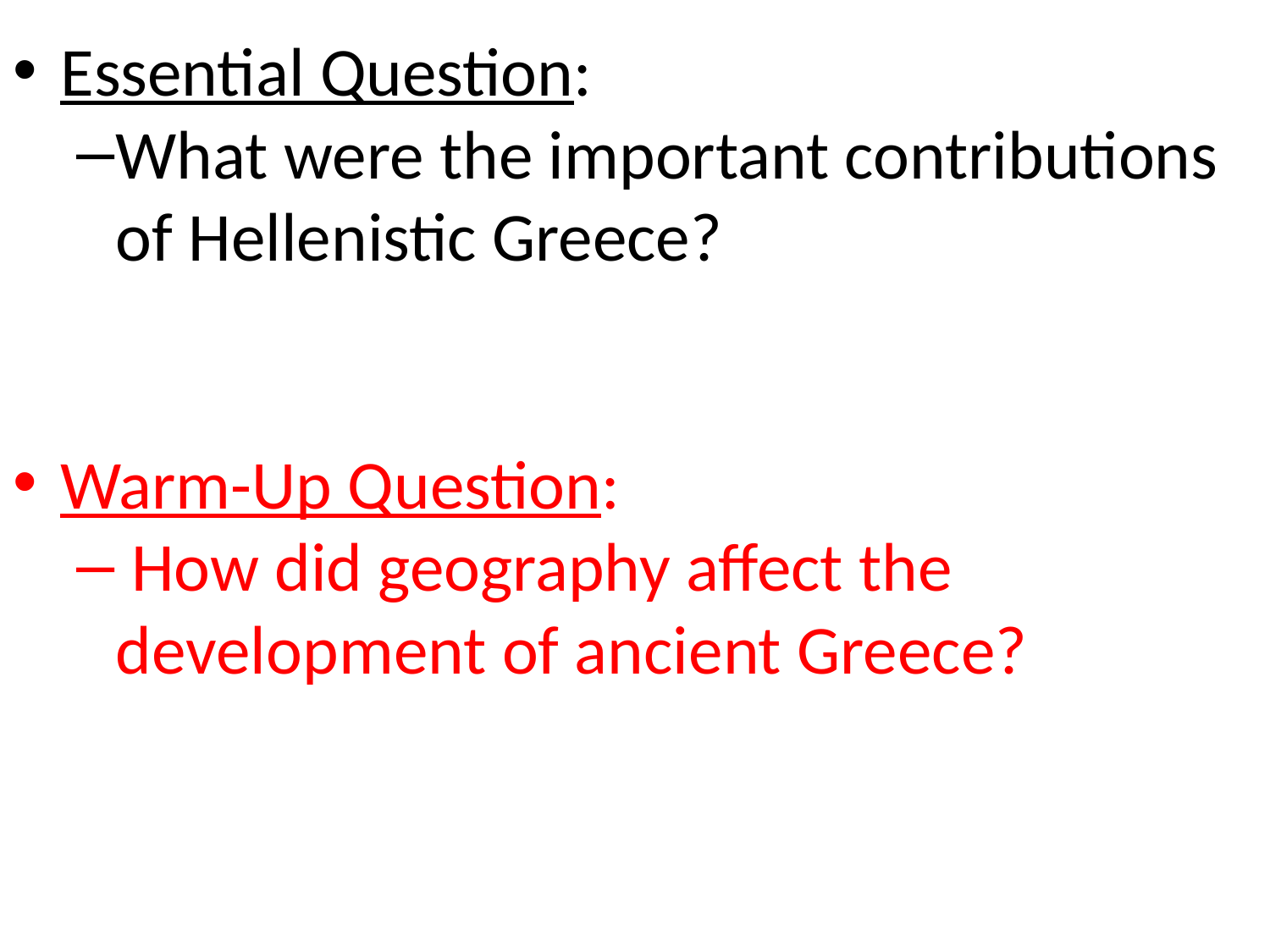

Essential Question:
What were the important contributions of Hellenistic Greece?

Warm-Up Question:
 How did geography affect the development of ancient Greece?